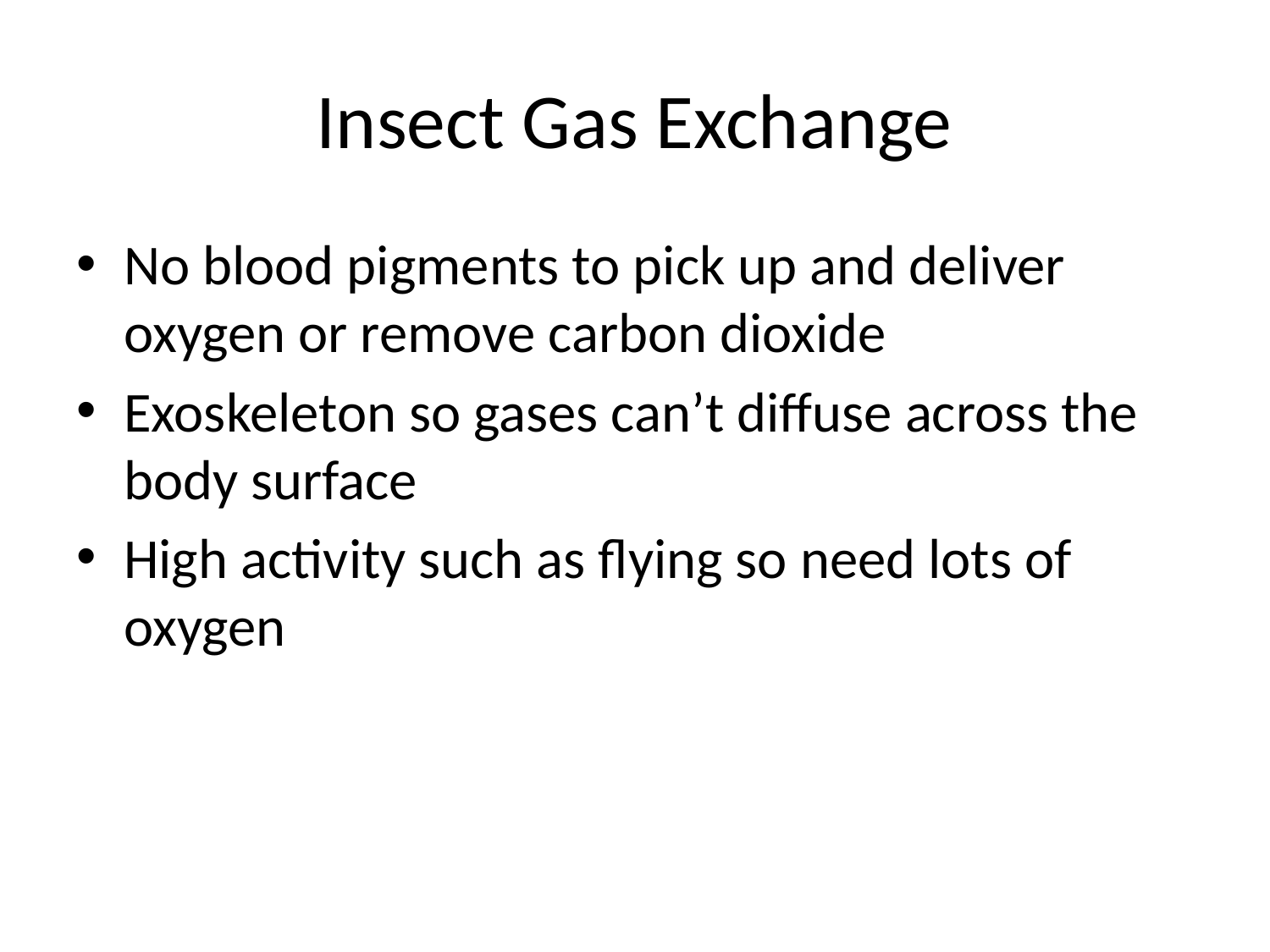

# Insect Gas Exchange
No blood pigments to pick up and deliver oxygen or remove carbon dioxide
Exoskeleton so gases can’t diffuse across the body surface
High activity such as flying so need lots of oxygen